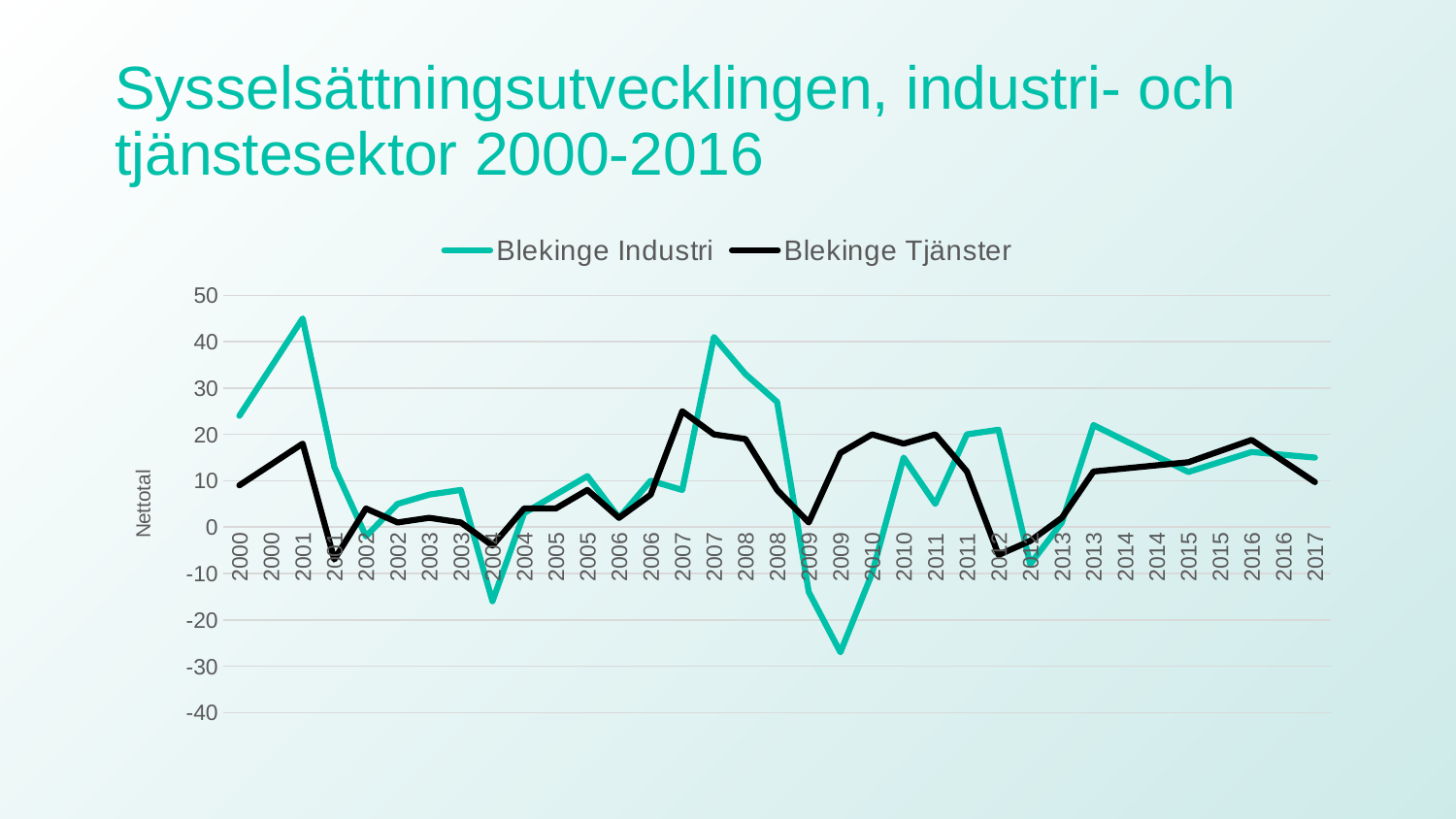

# Sysselsättningsutvecklingen, industri- och tjänstesektor 2000-2016

### Chart

| Category | Blekinge | Blekinge |
|---|---|---|
| 2000 | 24.0 | 9.0 |
| 2000 | 34.5 | 13.5 |
| 2001 | 45.0 | 18.0 |
| 2001 | 13.0 | -7.0 |
| 2002 | -2.0 | 4.0 |
| 2002 | 5.0 | 1.0 |
| 2003 | 7.0 | 2.0 |
| 2003 | 8.0 | 1.0 |
| 2004 | -16.0 | -4.0 |
| 2004 | 3.0 | 4.0 |
| 2005 | 7.0 | 4.0 |
| 2005 | 11.0 | 8.0 |
| 2006 | 2.0 | 2.0 |
| 2006 | 10.0 | 7.0 |
| 2007 | 8.0 | 25.0 |
| 2007 | 41.0 | 20.0 |
| 2008 | 33.0 | 19.0 |
| 2008 | 27.0 | 8.0 |
| 2009 | -14.0 | 1.0 |
| 2009 | -27.0 | 16.0 |
| 2010 | -10.0 | 20.0 |
| 2010 | 15.0 | 18.0 |
| 2011 | 5.0 | 20.0 |
| 2011 | 20.0 | 12.0 |
| 2012 | 21.0 | -6.0 |
| 2012 | -8.0 | -3.0 |
| 2013 | 1.0 | 2.0 |
| 2013 | 22.0 | 12.0 |
| 2014 | 18.633333333333333 | 12.666666666666666 |
| 2014 | 15.266666666666666 | 13.333333333333332 |
| 2015 | 11.899999999999999 | 13.999999999999998 |
| 2015 | 14.049999999999999 | 16.4 |
| 2016 | 16.2 | 18.8 |
| 2016 | 15.6 | 14.25 |
| 2017 | 15.0 | 9.700000000000001 |